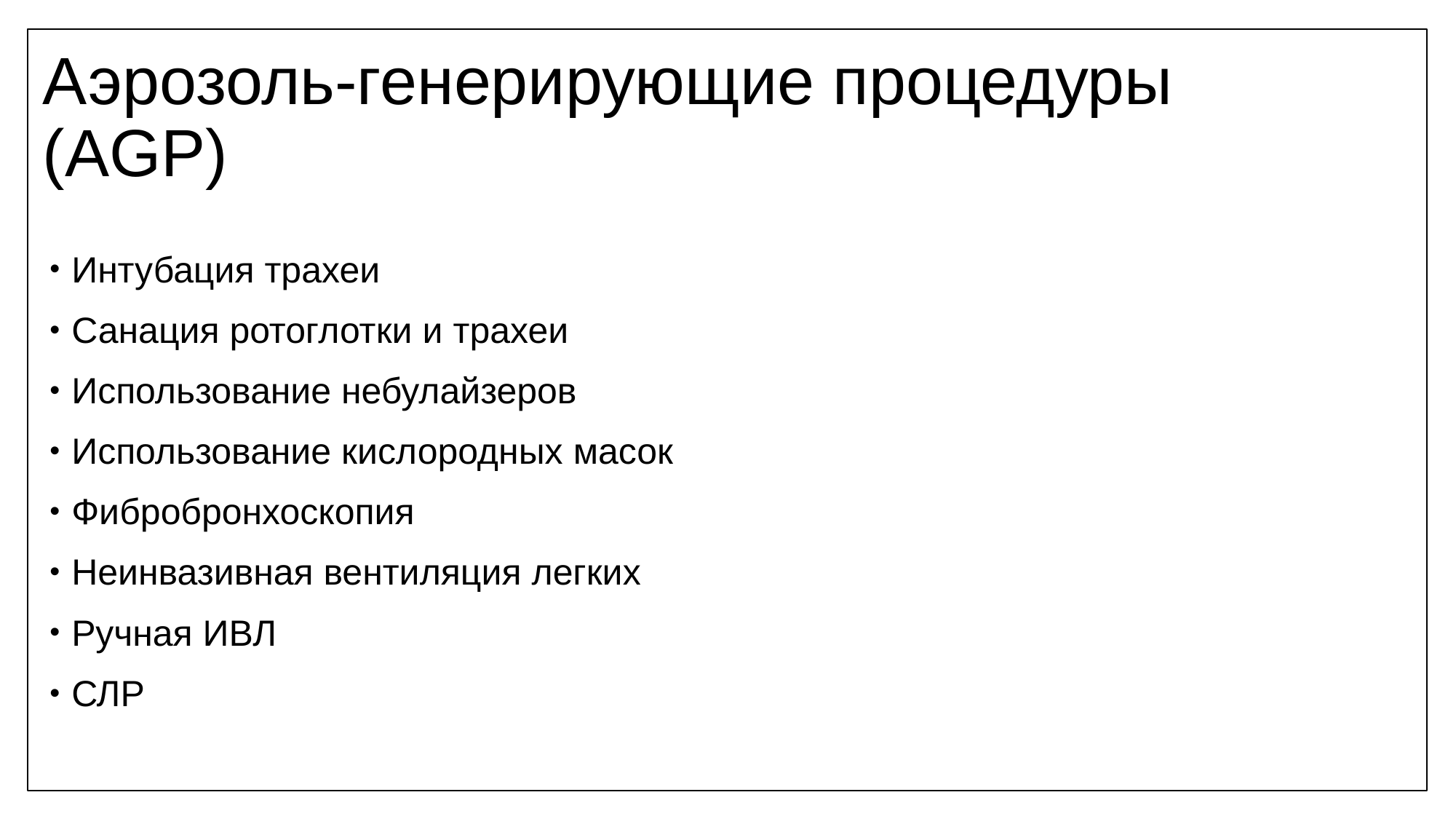

# Аэрозоль-генерирующие процедуры (AGP)
Интубация трахеи
Санация ротоглотки и трахеи
Использование небулайзеров
Использование кислородных масок
Фибробронхоскопия
Неинвазивная вентиляция легких
Ручная ИВЛ
СЛР